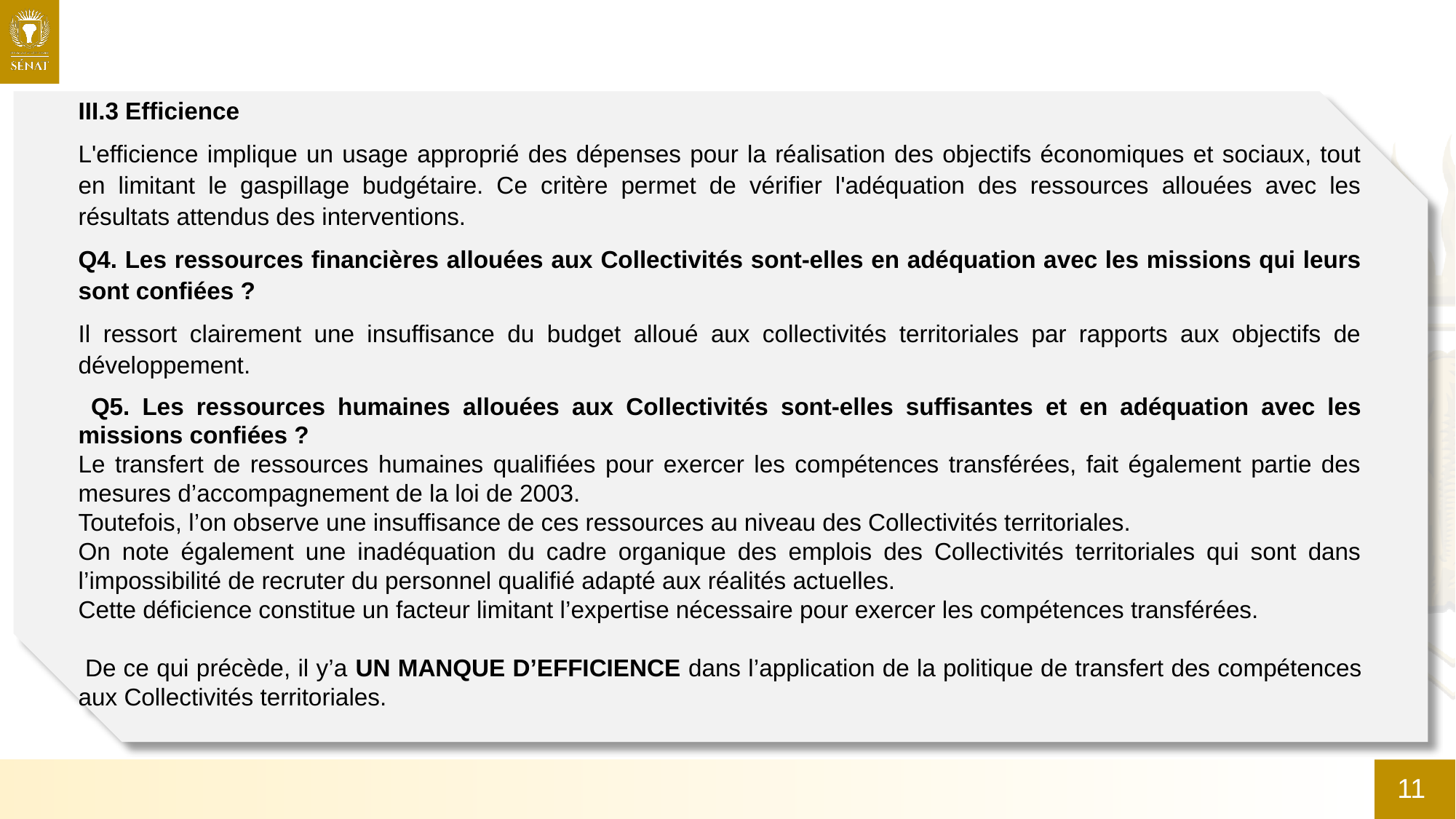

III.3 Efficience
L'efficience implique un usage approprié des dépenses pour la réalisation des objectifs économiques et sociaux, tout en limitant le gaspillage budgétaire. Ce critère permet de vérifier l'adéquation des ressources allouées avec les résultats attendus des interventions.
Q4. Les ressources financières allouées aux Collectivités sont-elles en adéquation avec les missions qui leurs sont confiées ?
Il ressort clairement une insuffisance du budget alloué aux collectivités territoriales par rapports aux objectifs de développement.
 Q5. Les ressources humaines allouées aux Collectivités sont-elles suffisantes et en adéquation avec les missions confiées ?
Le transfert de ressources humaines qualifiées pour exercer les compétences transférées, fait également partie des mesures d’accompagnement de la loi de 2003.
Toutefois, l’on observe une insuffisance de ces ressources au niveau des Collectivités territoriales.
On note également une inadéquation du cadre organique des emplois des Collectivités territoriales qui sont dans l’impossibilité de recruter du personnel qualifié adapté aux réalités actuelles.
Cette déficience constitue un facteur limitant l’expertise nécessaire pour exercer les compétences transférées.

 De ce qui précède, il y’a UN MANQUE D’EFFICIENCE dans l’application de la politique de transfert des compétences aux Collectivités territoriales.

11